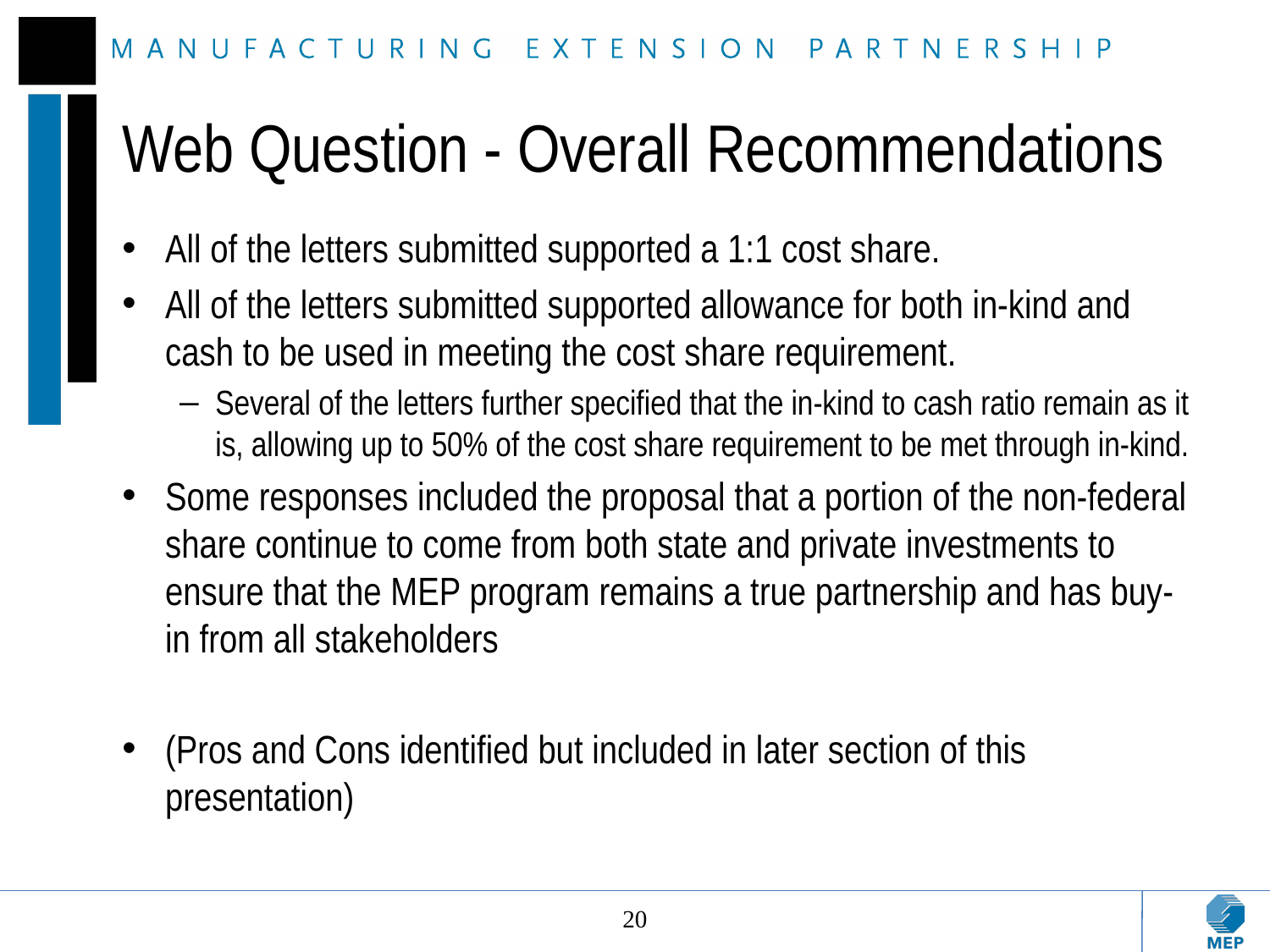

# Web Question - Overall Recommendations
All of the letters submitted supported a 1:1 cost share.
All of the letters submitted supported allowance for both in-kind and cash to be used in meeting the cost share requirement.
Several of the letters further specified that the in-kind to cash ratio remain as it is, allowing up to 50% of the cost share requirement to be met through in-kind.
Some responses included the proposal that a portion of the non-federal share continue to come from both state and private investments to ensure that the MEP program remains a true partnership and has buy-in from all stakeholders

(Pros and Cons identified but included in later section of this presentation)

20